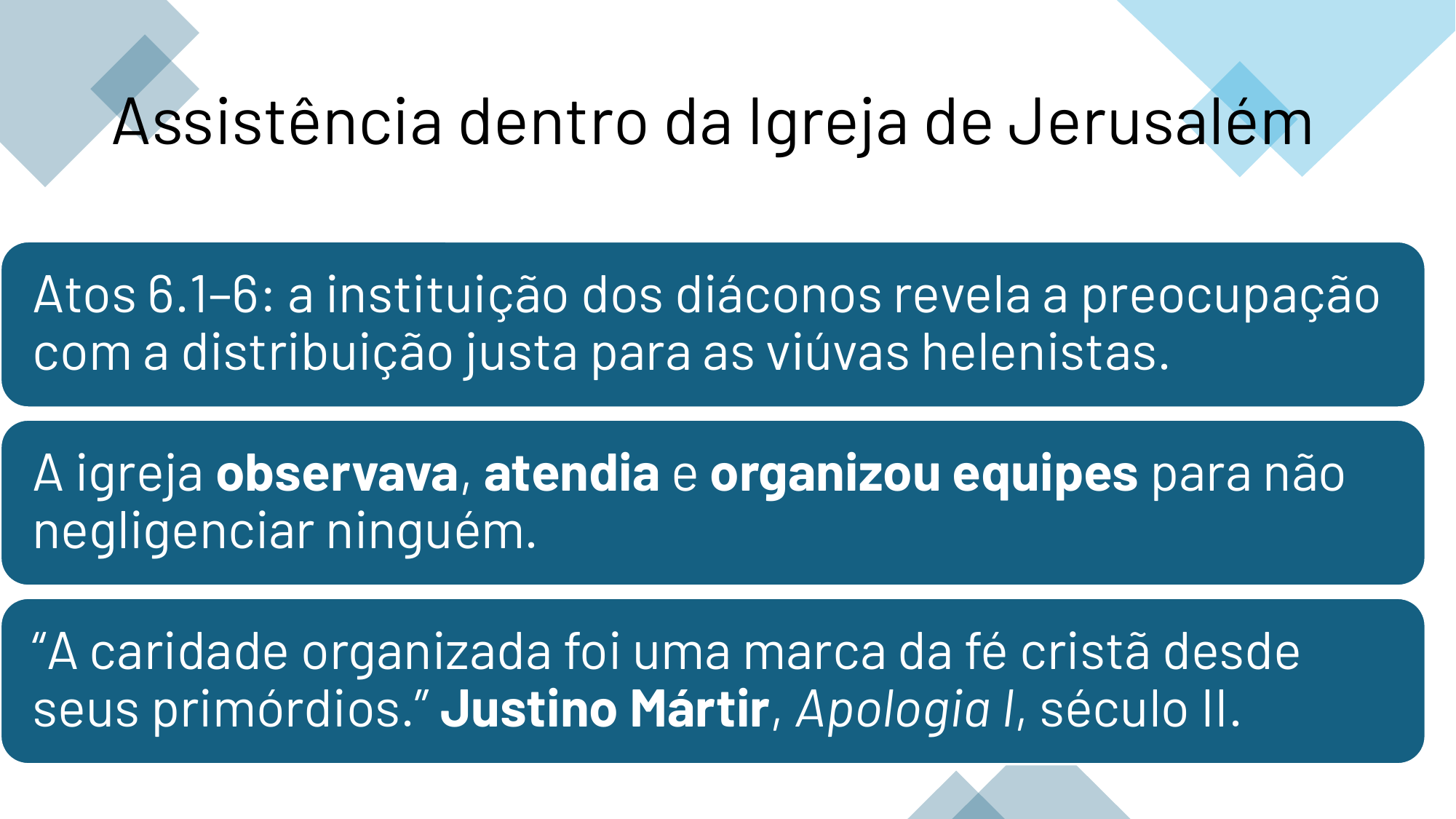

# Assistência dentro da Igreja de Jerusalém

Atos 6.1–6: a instituição dos diáconos revela a preocupação com a distribuição justa para as viúvas helenistas.
A igreja observava, atendia e organizou equipes para não negligenciar ninguém.
“A caridade organizada foi uma marca da fé cristã desde seus primórdios.” Justino Mártir, Apologia I, século II.